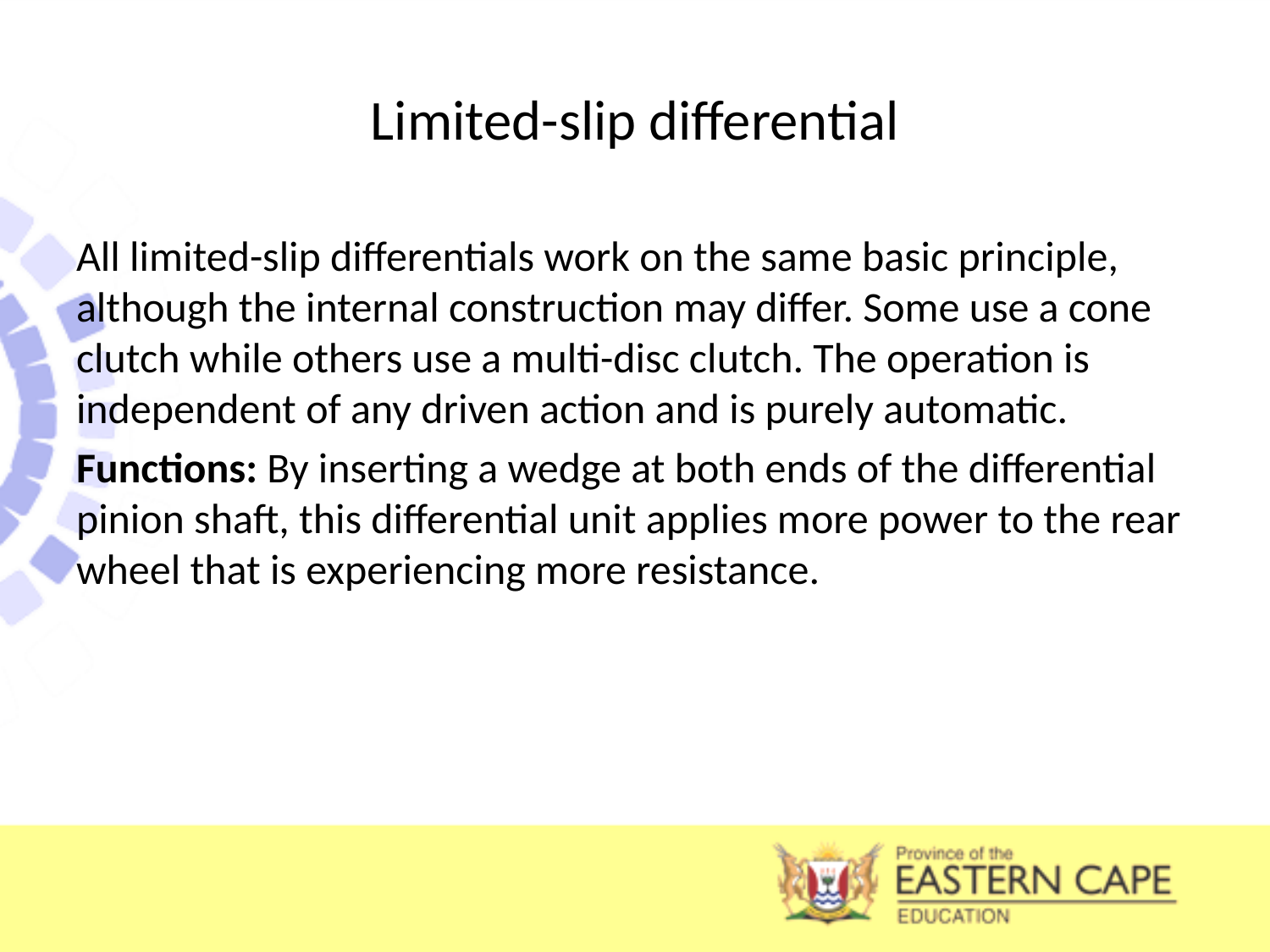

# Limited-slip differential
All limited-slip differentials work on the same basic principle, although the internal construction may differ. Some use a cone clutch while others use a multi-disc clutch. The operation is independent of any driven action and is purely automatic.
Functions: By inserting a wedge at both ends of the differential pinion shaft, this differential unit applies more power to the rear wheel that is experiencing more resistance.